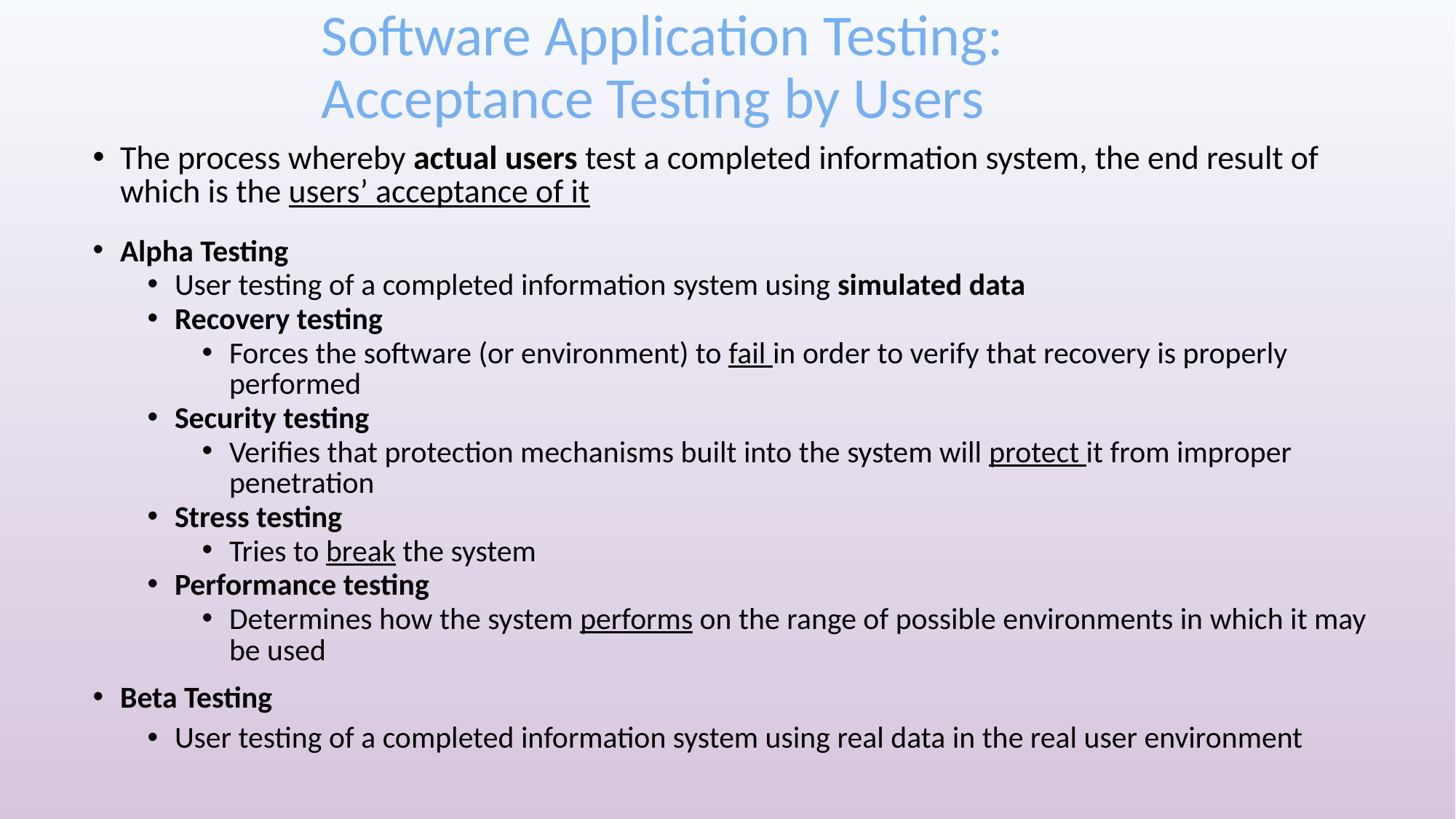

# Software Application Testing: Acceptance Testing by Users
The process whereby actual users test a completed information system, the end result of which is the users’ acceptance of it
Alpha Testing
User testing of a completed information system using simulated data
Recovery testing
Forces the software (or environment) to fail in order to verify that recovery is properly performed
Security testing
Verifies that protection mechanisms built into the system will protect it from improper penetration
Stress testing
Tries to break the system
Performance testing
Determines how the system performs on the range of possible environments in which it may be used
Beta Testing
User testing of a completed information system using real data in the real user environment